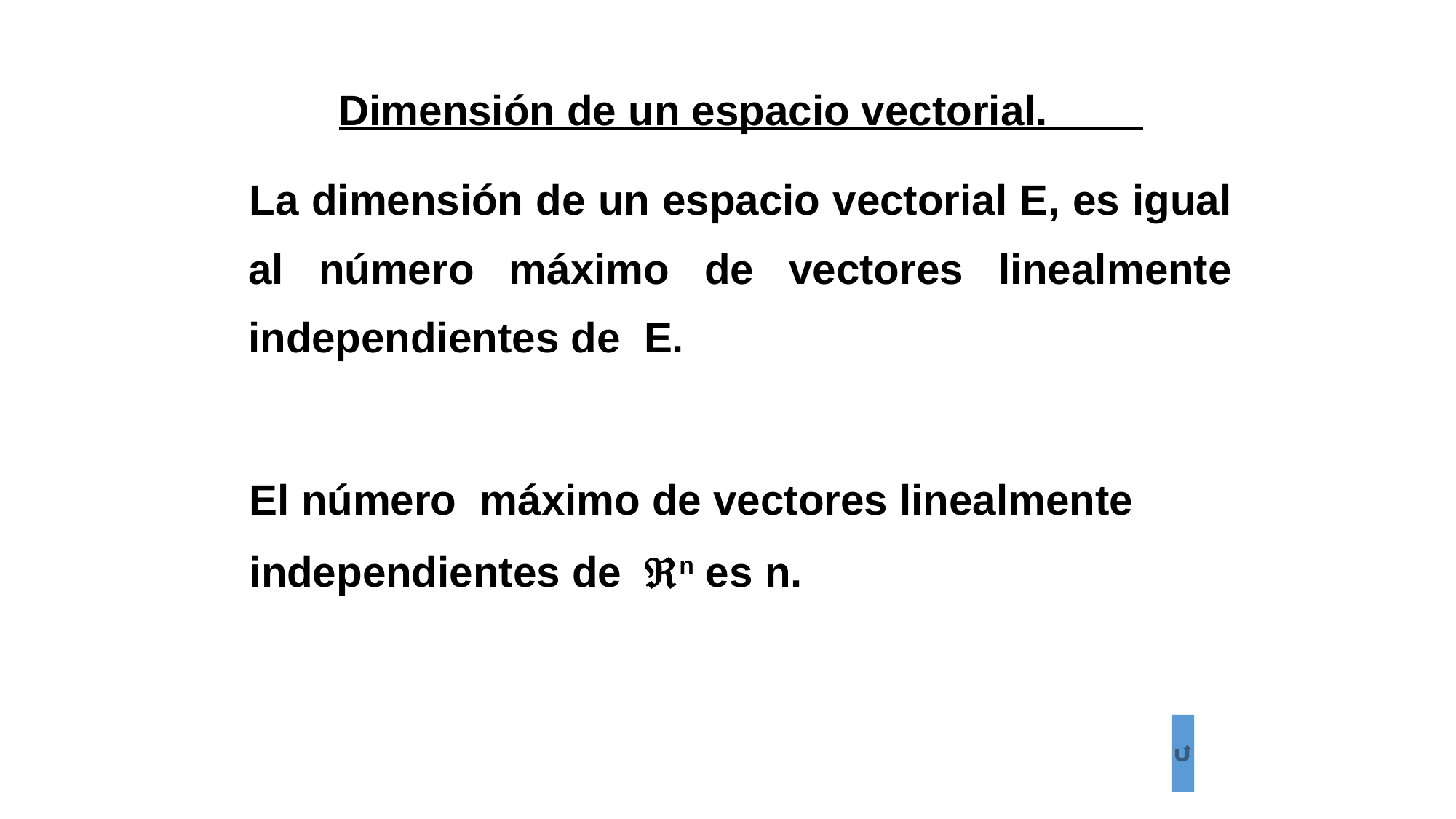

Dimensión de un espacio vectorial.
La dimensión de un espacio vectorial E, es igual al número máximo de vectores linealmente independientes de  E.

El número  máximo de vectores linealmente
independientes de  ℜn es n.